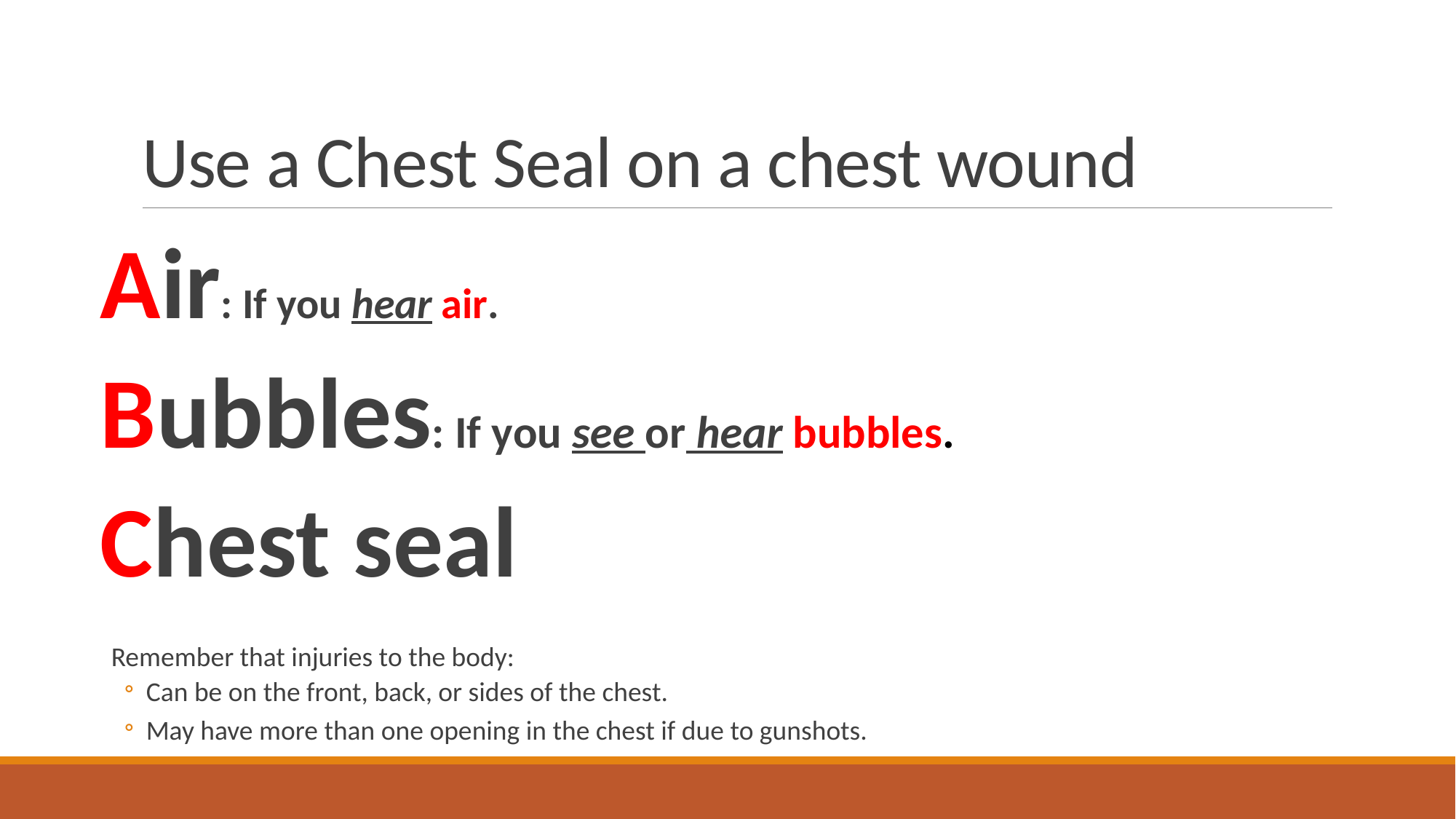

# Use a Chest Seal on a chest wound
Air: If you hear air.
Bubbles: If you see or hear bubbles.
Chest seal

Remember that injuries to the body:
Can be on the front, back, or sides of the chest.
May have more than one opening in the chest if due to gunshots.